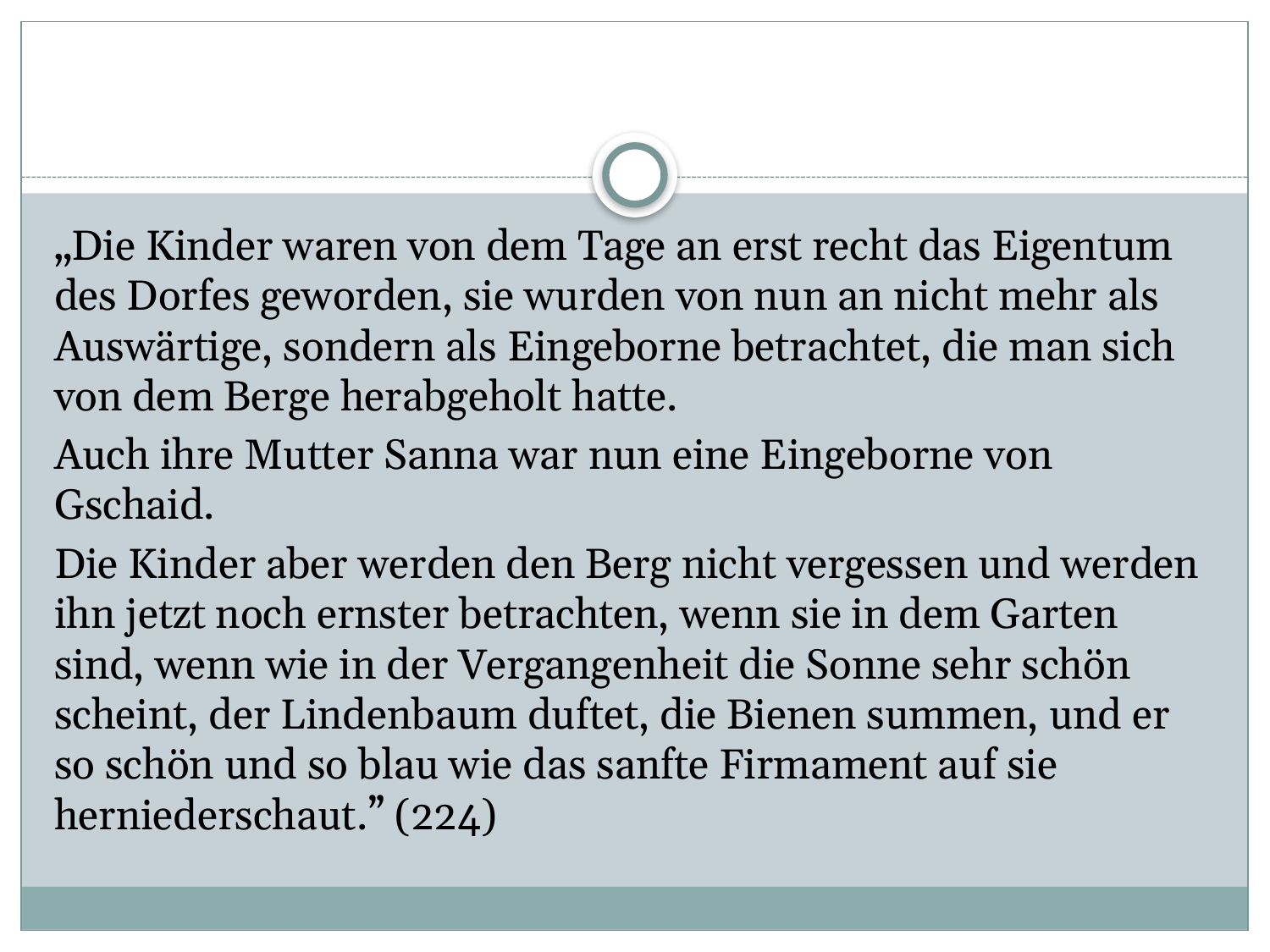

#
„Die Kinder waren von dem Tage an erst recht das Eigentum des Dorfes geworden, sie wurden von nun an nicht mehr als Auswärtige, sondern als Eingeborne betrachtet, die man sich von dem Berge herabgeholt hatte.
Auch ihre Mutter Sanna war nun eine Eingeborne von Gschaid.
Die Kinder aber werden den Berg nicht vergessen und werden ihn jetzt noch ernster betrachten, wenn sie in dem Garten sind, wenn wie in der Vergangenheit die Sonne sehr schön scheint, der Lindenbaum duftet, die Bienen summen, und er so schön und so blau wie das sanfte Firmament auf sie herniederschaut.” (224)